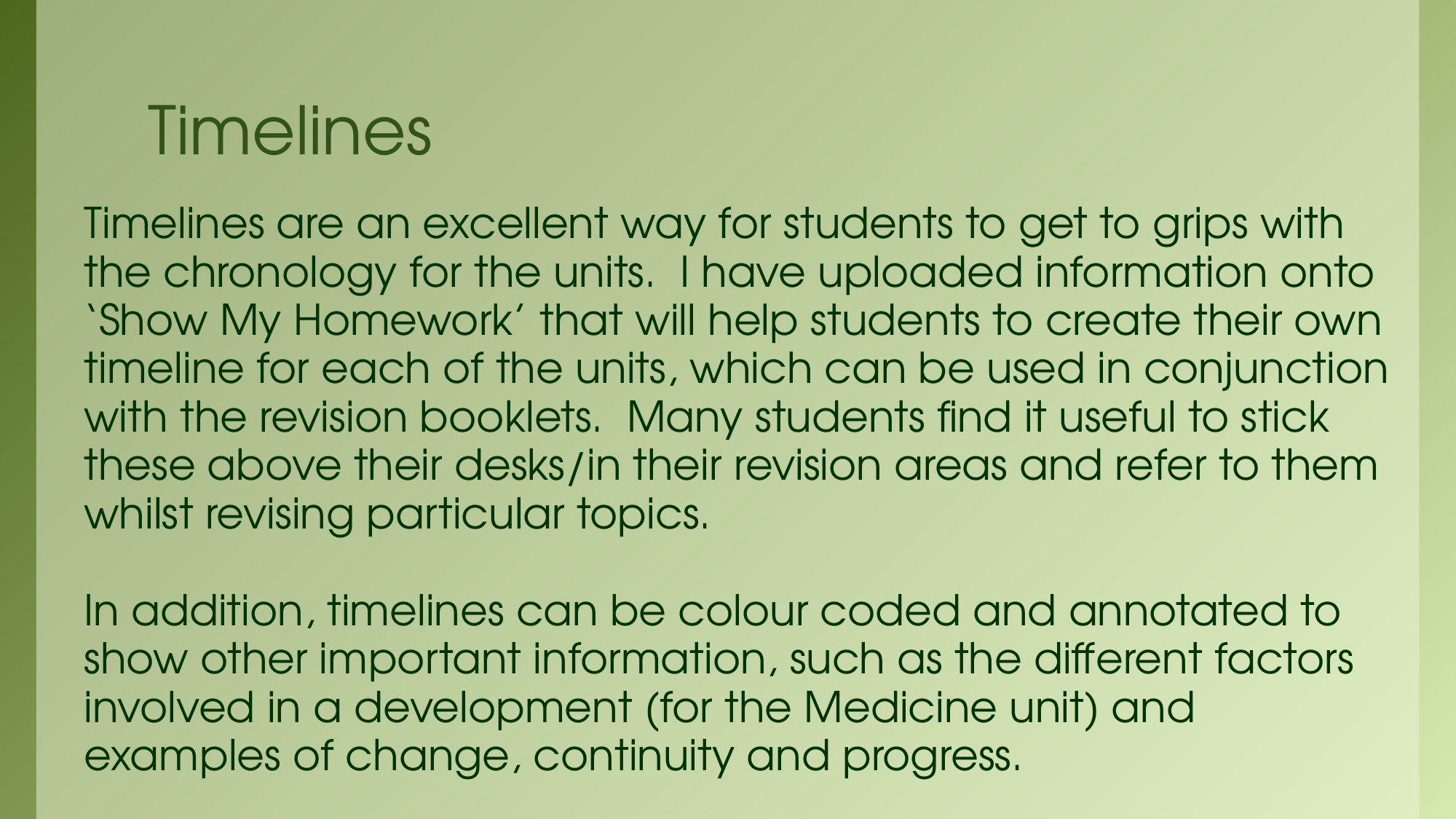

# Timelines
Timelines are an excellent way for students to get to grips with the chronology for the units.  I have uploaded information onto ‘Show My Homework’ that will help students to create their own timeline for each of the units, which can be used in conjunction with the revision booklets.  Many students find it useful to stick these above their desks/in their revision areas and refer to them whilst revising particular topics.

In addition, timelines can be colour coded and annotated to show other important information, such as the different factors involved in a development (for the Medicine unit) and examples of change, continuity and progress.